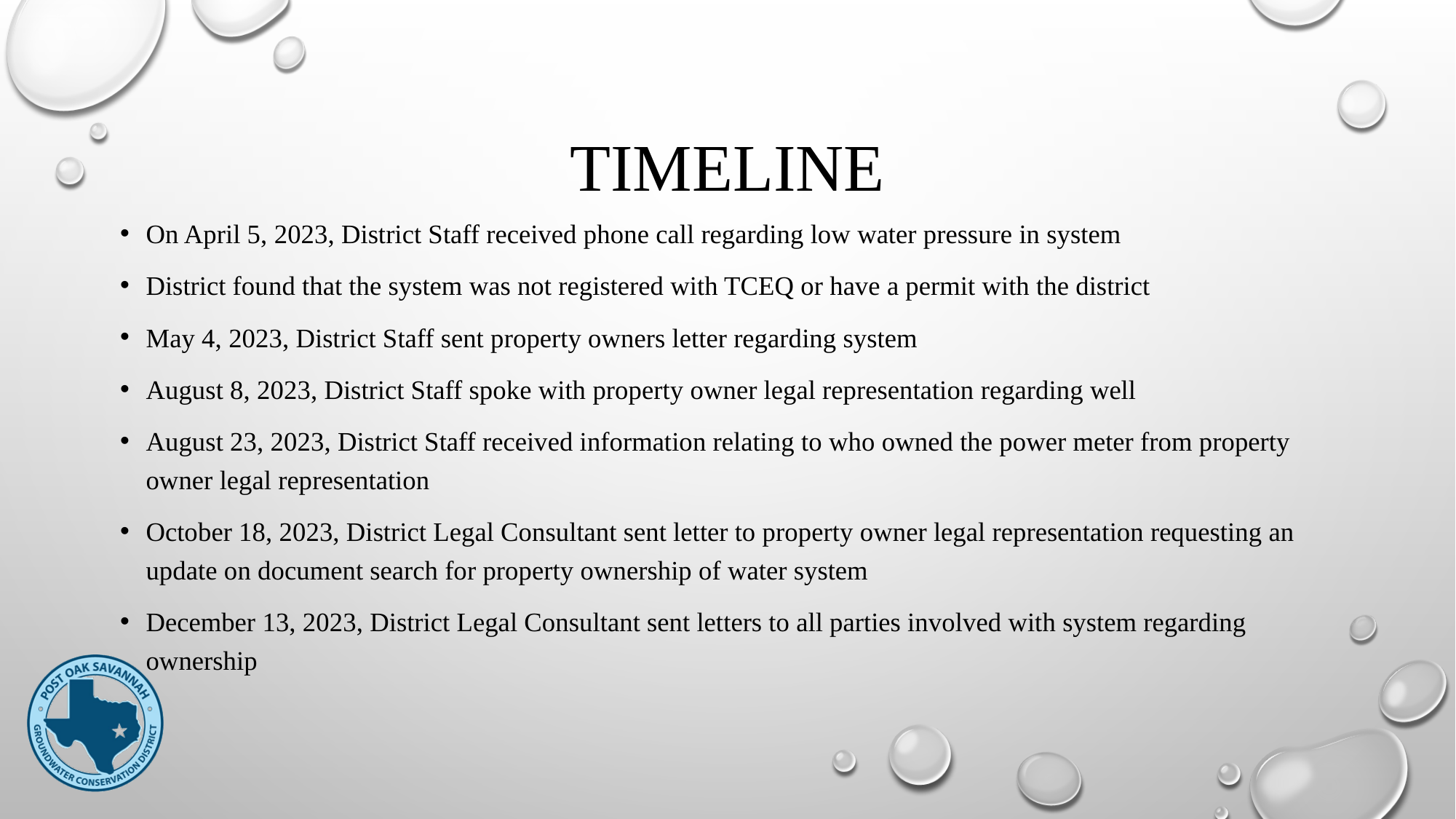

# Timeline
On April 5, 2023, District Staff received phone call regarding low water pressure in system
District found that the system was not registered with TCEQ or have a permit with the district
May 4, 2023, District Staff sent property owners letter regarding system
August 8, 2023, District Staff spoke with property owner legal representation regarding well
August 23, 2023, District Staff received information relating to who owned the power meter from property owner legal representation
October 18, 2023, District Legal Consultant sent letter to property owner legal representation requesting an update on document search for property ownership of water system
December 13, 2023, District Legal Consultant sent letters to all parties involved with system regarding ownership